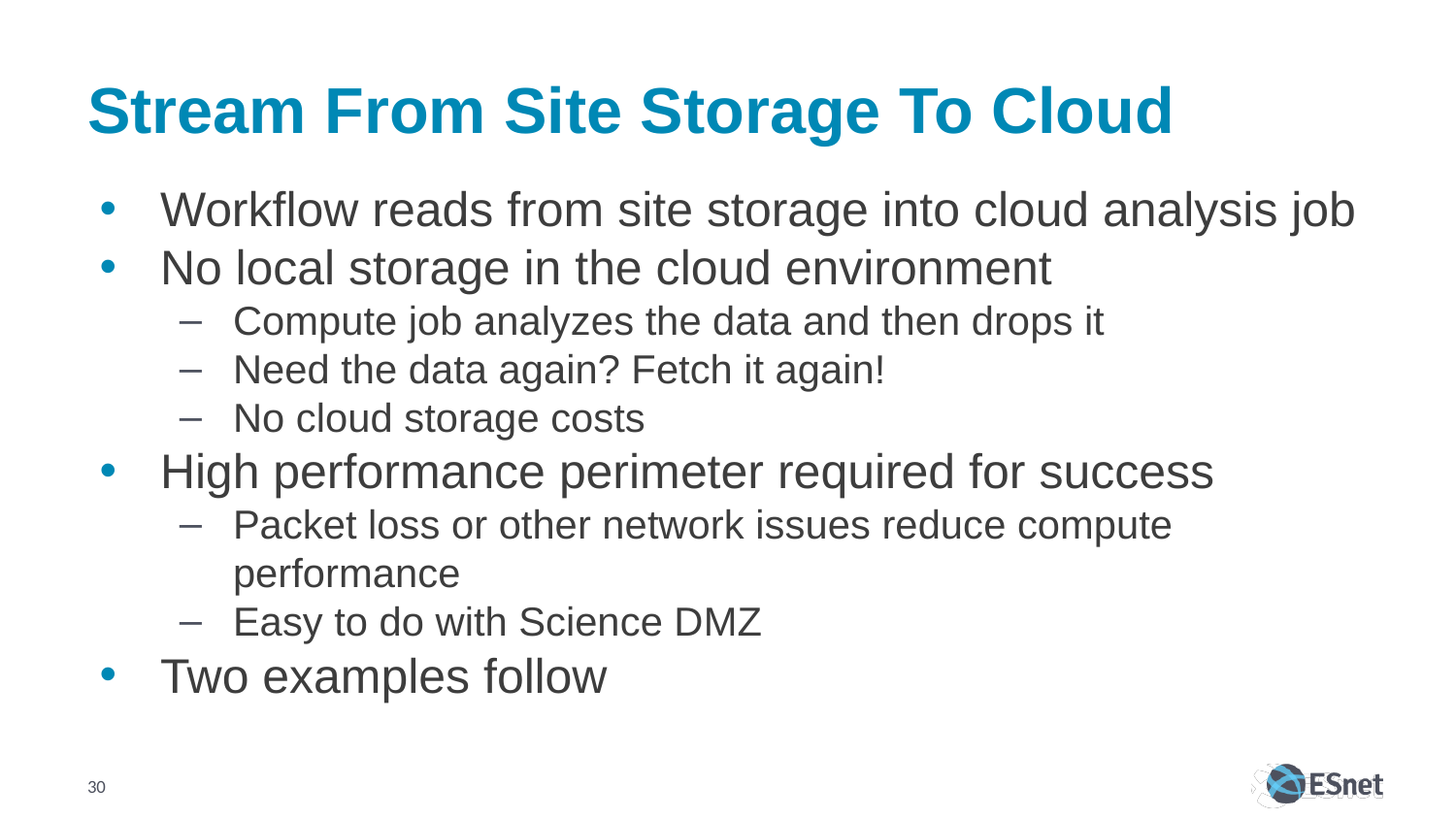

# Stream From Site Storage To Cloud
Workflow reads from site storage into cloud analysis job
No local storage in the cloud environment
Compute job analyzes the data and then drops it
Need the data again? Fetch it again!
No cloud storage costs
High performance perimeter required for success
Packet loss or other network issues reduce compute performance
Easy to do with Science DMZ
Two examples follow
30